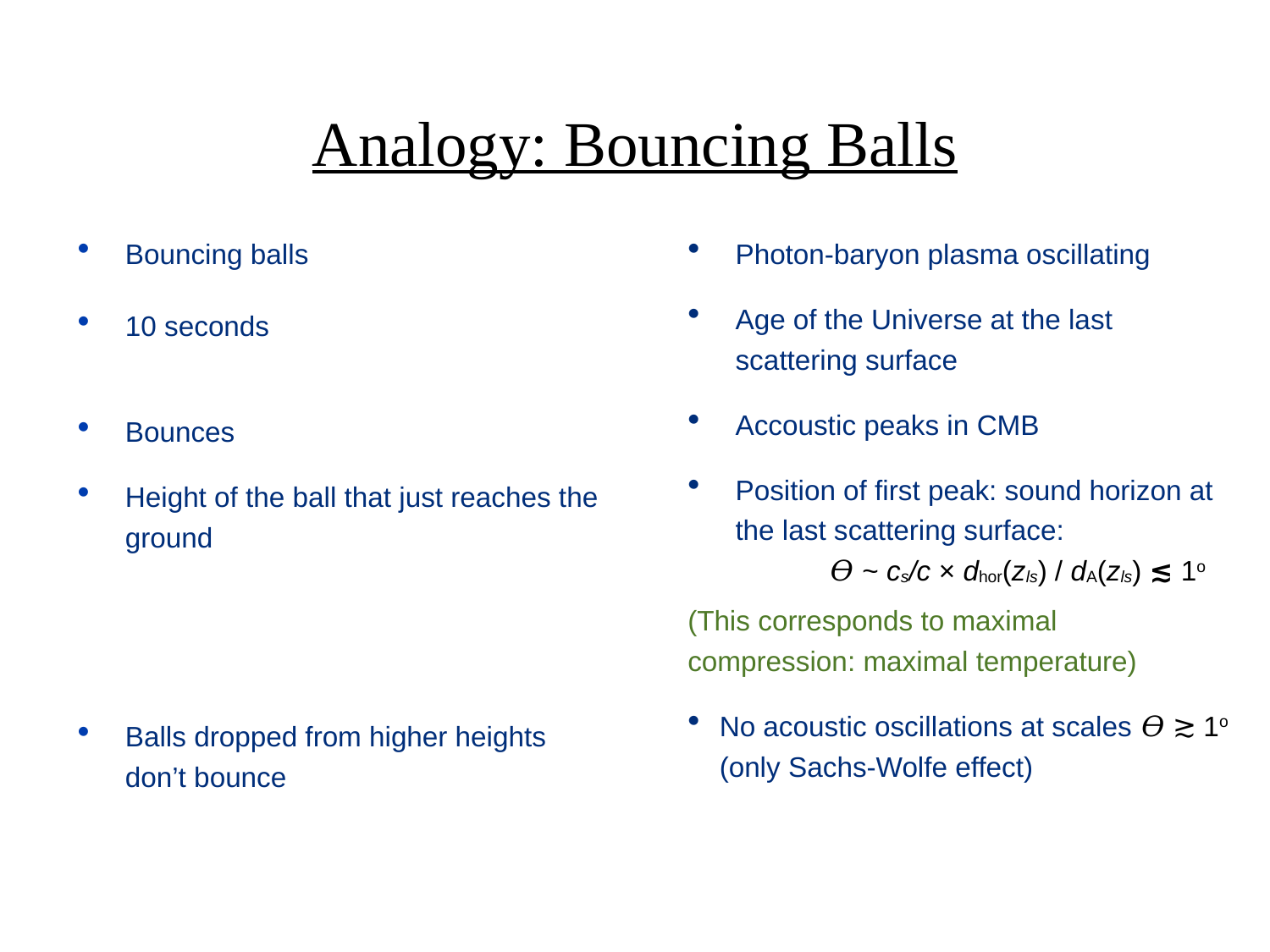

# Analogy: Bouncing Balls
Bouncing balls
10 seconds

Bounces
Height of the ball that just reaches the ground

Balls dropped from higher heights don’t bounce
Photon-baryon plasma oscillating
Age of the Universe at the last scattering surface
Accoustic peaks in CMB
Position of first peak: sound horizon at the last scattering surface:                                  𝛳 ~ cs/c × dhor(zls) / dA(zls) ≲ 1o
(This corresponds to maximal compression: maximal temperature)
No acoustic oscillations at scales 𝛳 ≳ 1o (only Sachs-Wolfe effect)
37